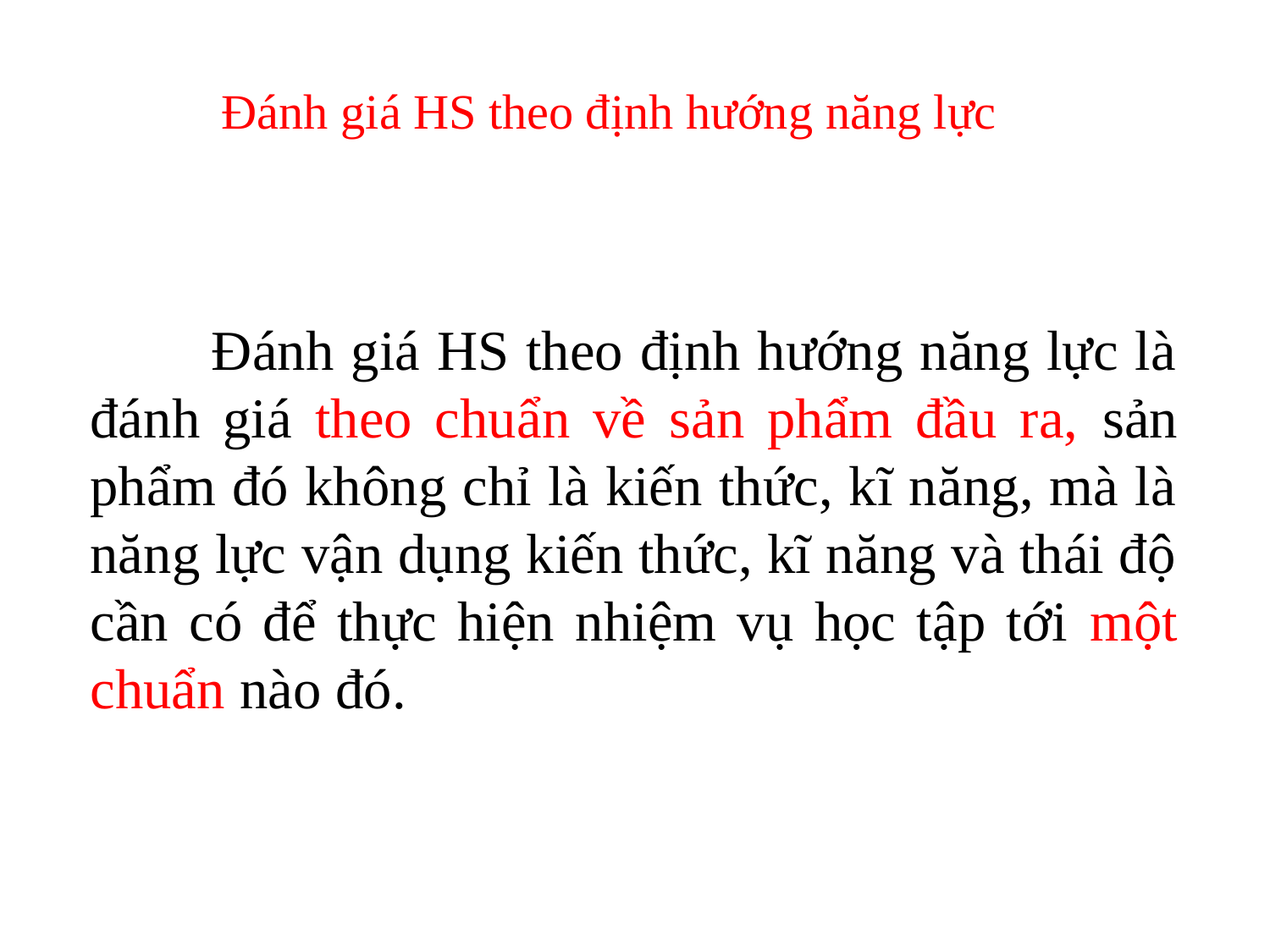

# Đánh giá HS theo định hướng năng lực
          Đánh giá HS theo định hướng năng lực là đánh giá theo chuẩn về sản phẩm đầu ra, sản phẩm đó không chỉ là kiến thức, kĩ năng, mà là năng lực vận dụng kiến thức, kĩ năng và thái độ cần có để thực hiện nhiệm vụ học tập tới một chuẩn nào đó.